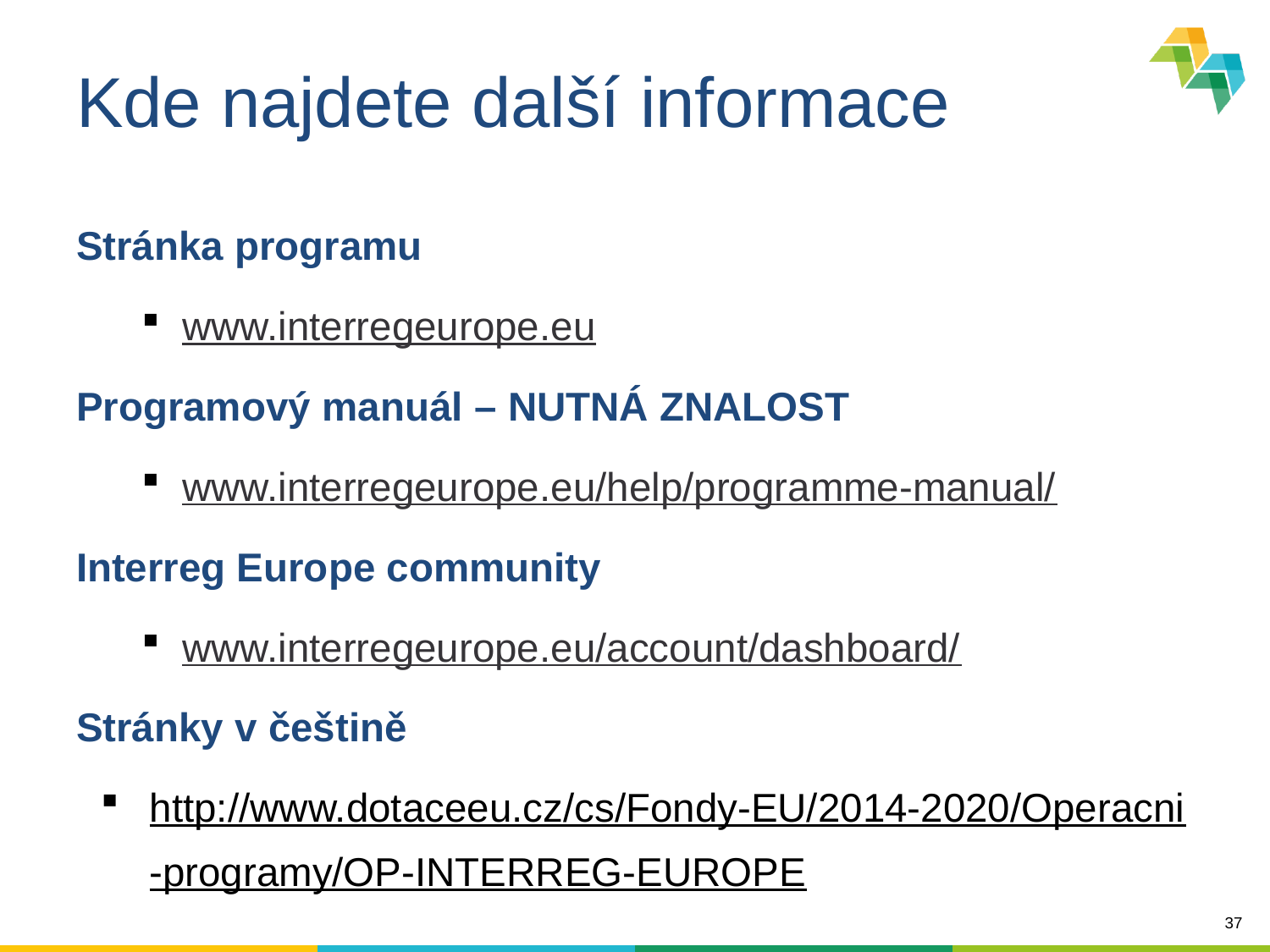

# Kde najdete další informace
Stránka programu
www.interregeurope.eu
Programový manuál – NUTNÁ ZNALOST
www.interregeurope.eu/help/programme-manual/
Interreg Europe community
www.interregeurope.eu/account/dashboard/
Stránky v češtině
http://www.dotaceeu.cz/cs/Fondy-EU/2014-2020/Operacni-programy/OP-INTERREG-EUROPE